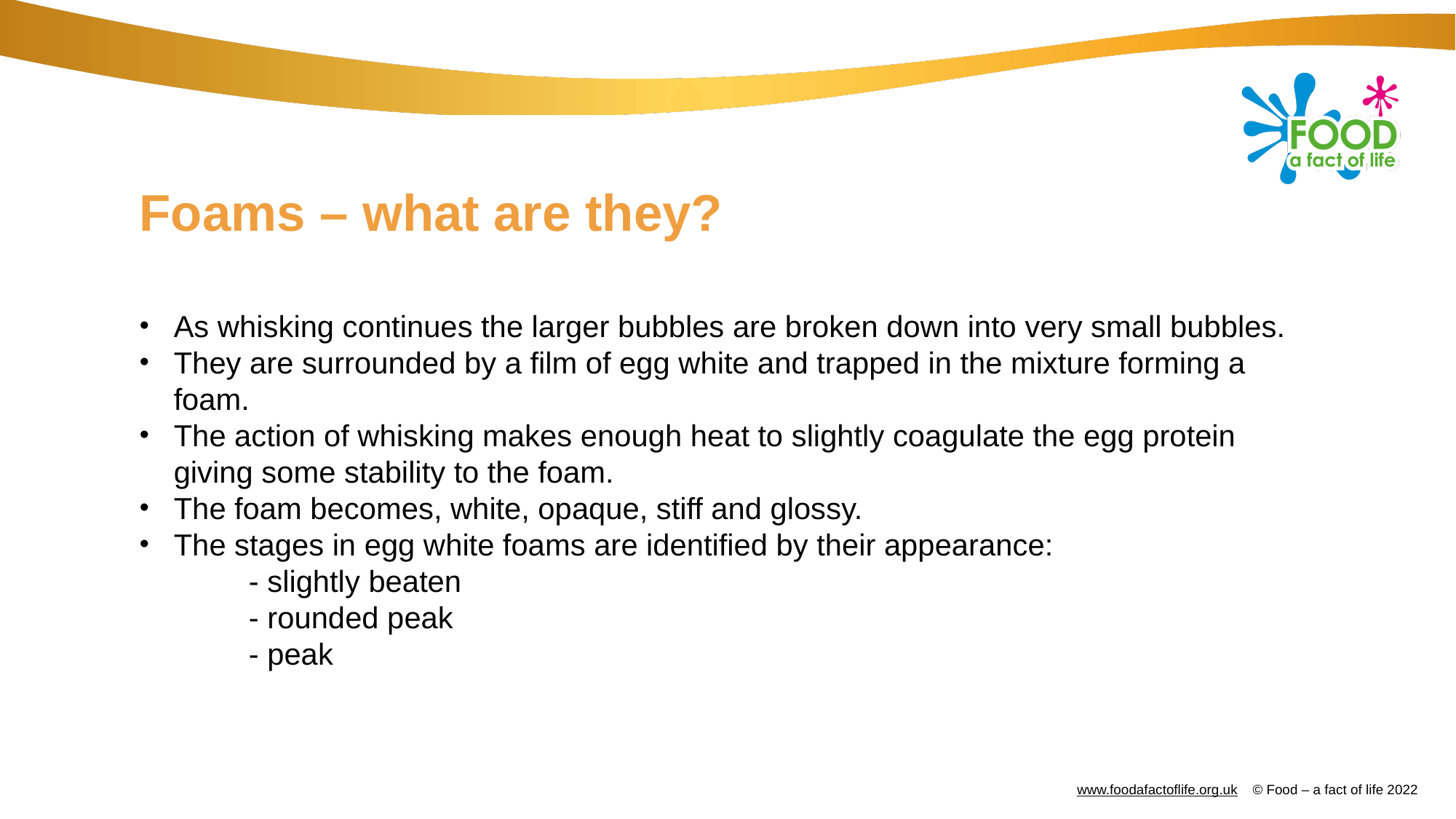

# Foams – what are they?
As whisking continues the larger bubbles are broken down into very small bubbles.
They are surrounded by a film of egg white and trapped in the mixture forming a foam.
The action of whisking makes enough heat to slightly coagulate the egg protein giving some stability to the foam.
The foam becomes, white, opaque, stiff and glossy.
The stages in egg white foams are identified by their appearance:
	- slightly beaten
	- rounded peak
	- peak